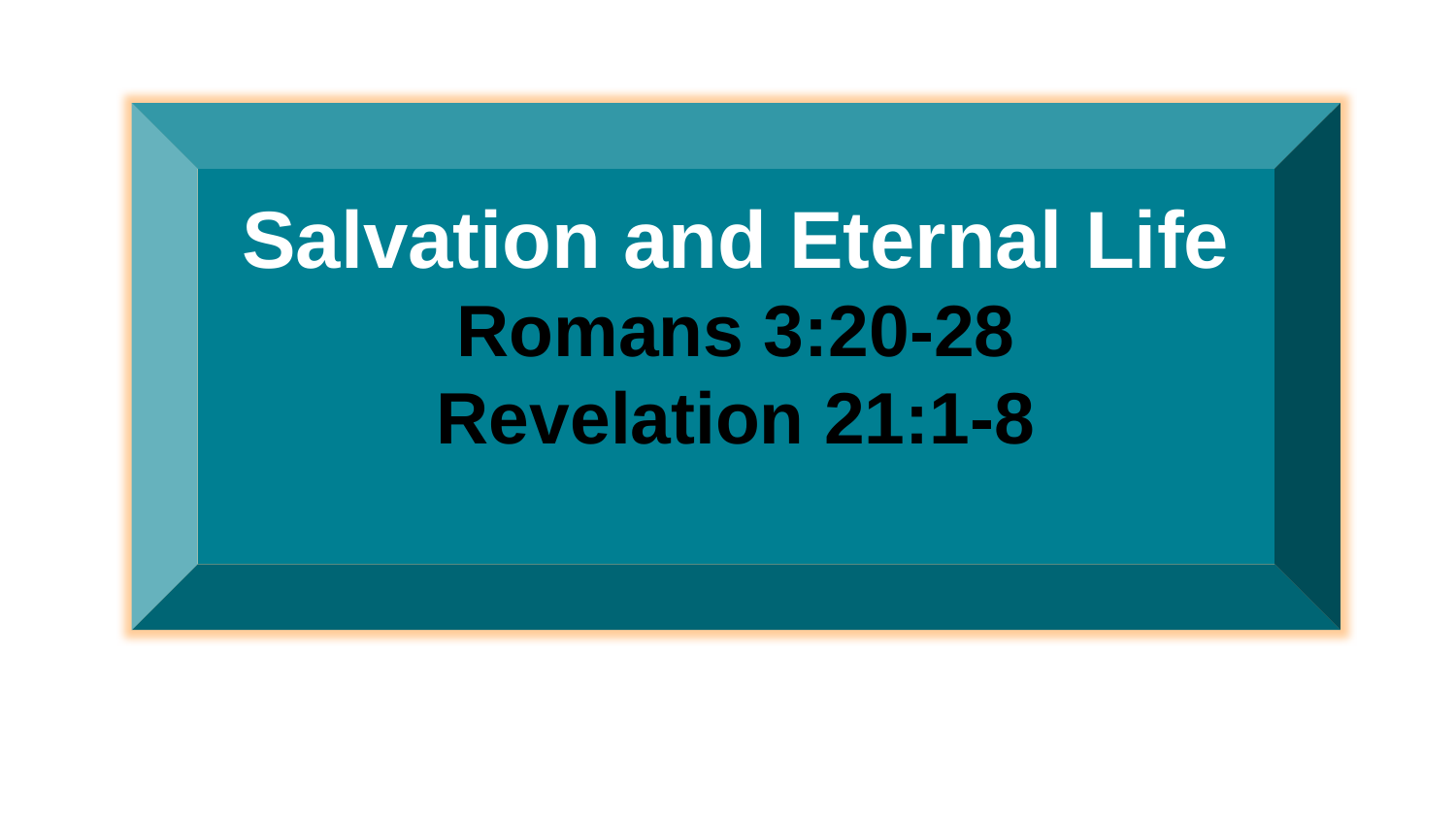

Salvation and Eternal Life
Romans 3:20-28
Revelation 21:1-8